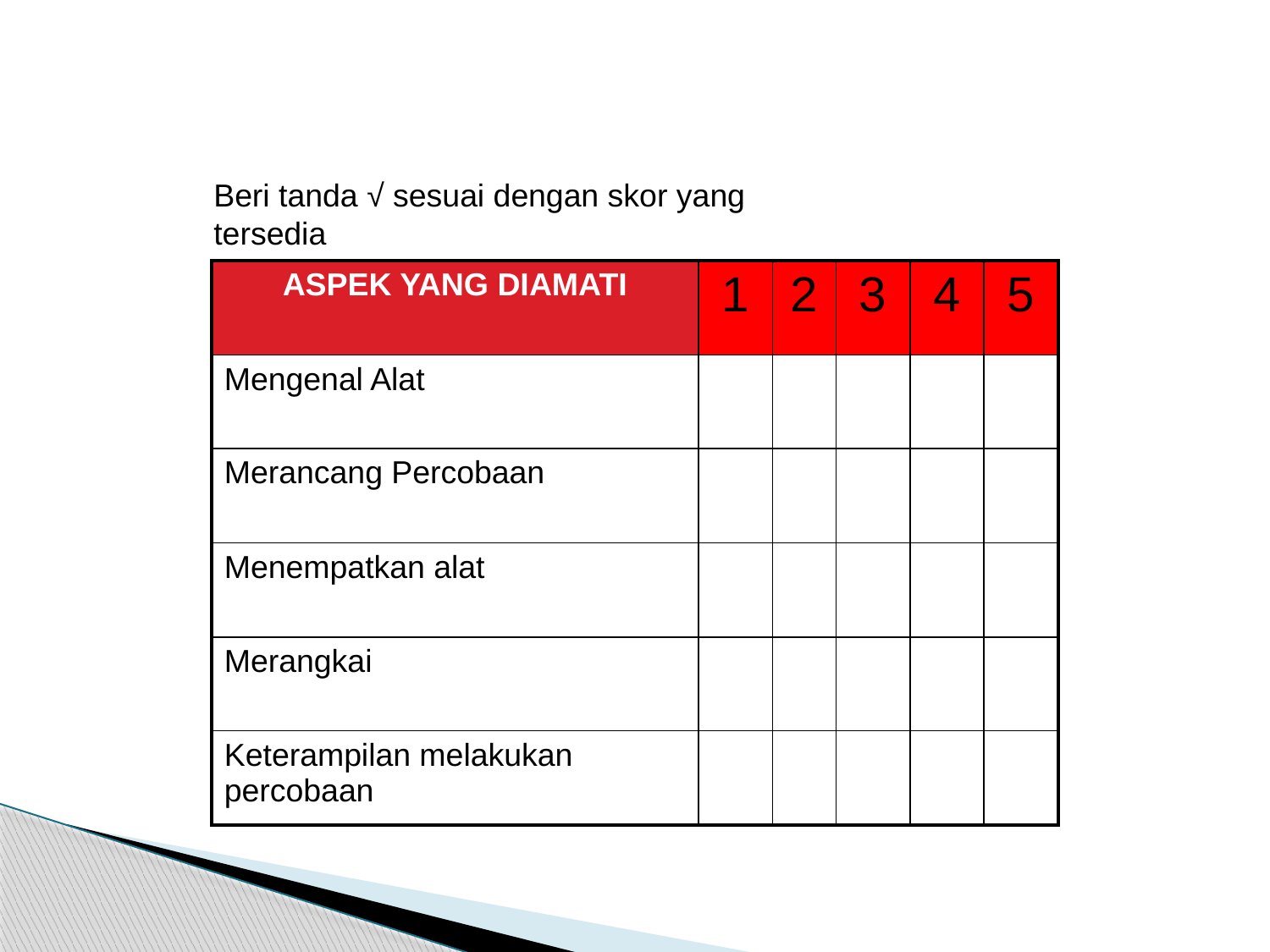

Beri tanda √ sesuai dengan skor yang tersedia
| ASPEK YANG DIAMATI | 1 | 2 | 3 | 4 | 5 |
| --- | --- | --- | --- | --- | --- |
| Mengenal Alat |  |  |  |  |  |
| Merancang Percobaan |  |  |  |  |  |
| Menempatkan alat |  |  |  |  |  |
| Merangkai |  |  |  |  |  |
| Keterampilan melakukan percobaan |  |  |  |  |  |